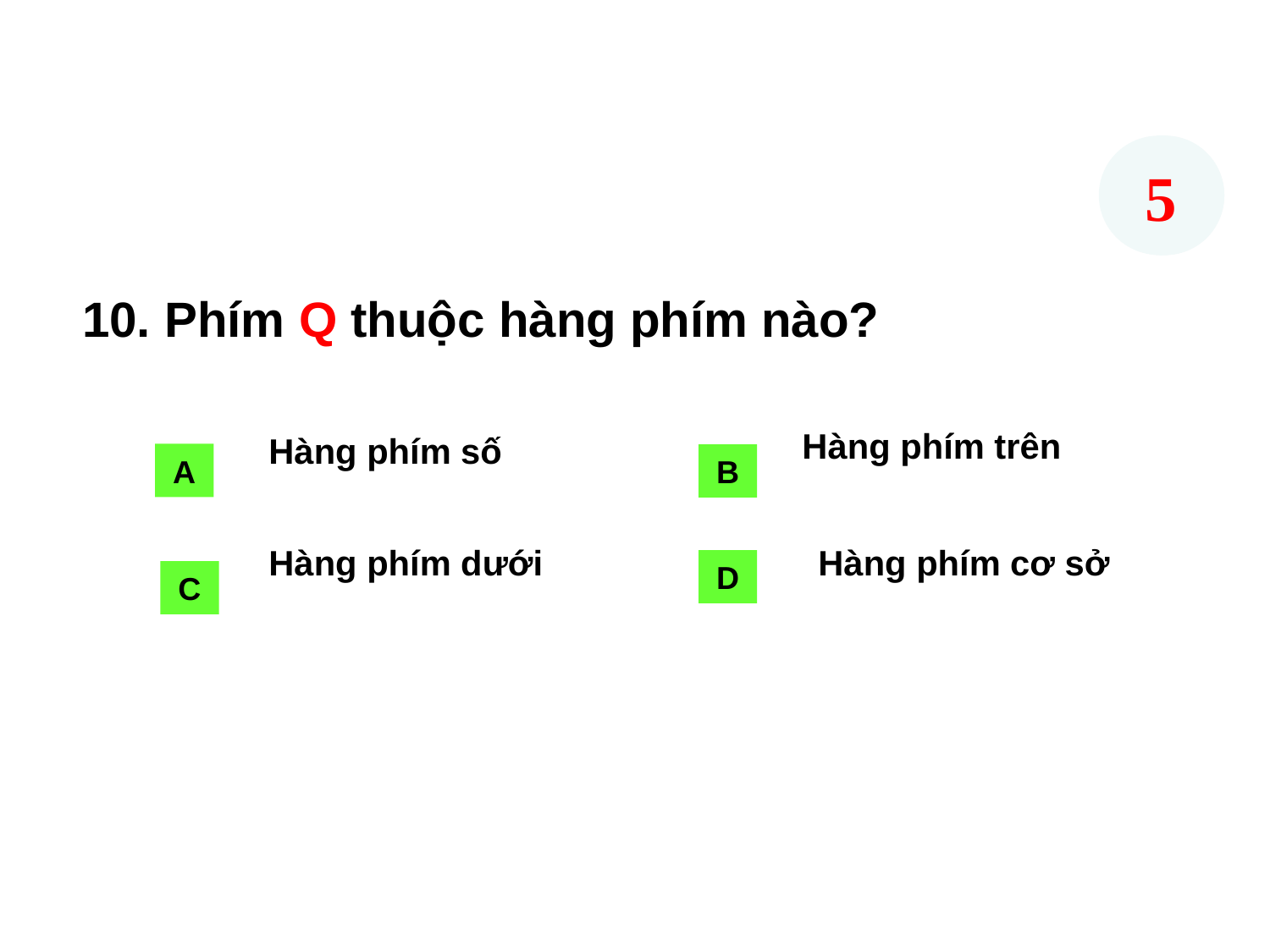

0
1
4
3
2
5
10. Phím Q thuộc hàng phím nào?
Hàng phím trên
Hàng phím số
A
B
Hàng phím dưới
Hàng phím cơ sở
D
C